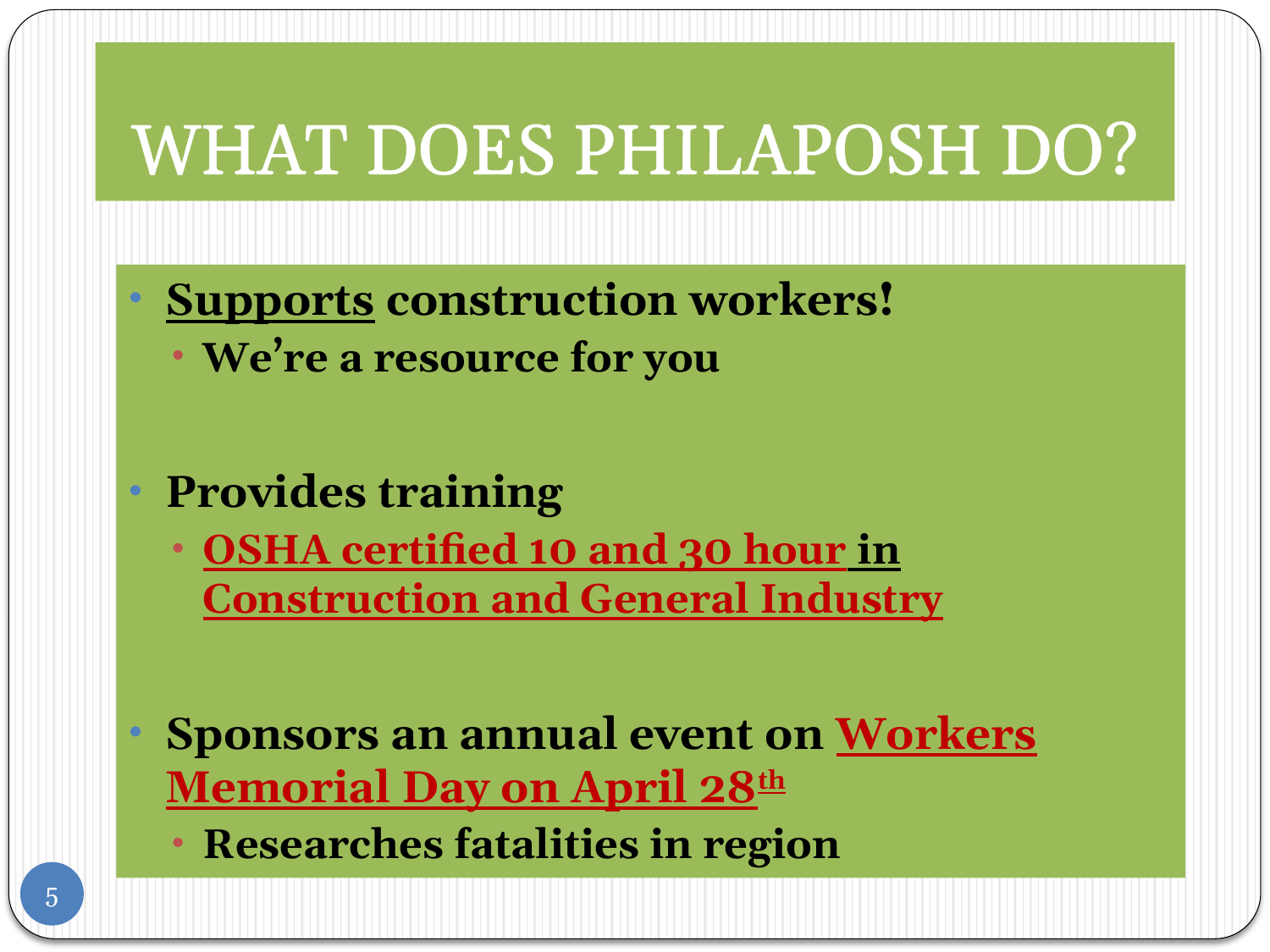

# WHAT DOES PHILAPOSH DO?
Supports construction workers!
We’re a resource for you

Provides training
OSHA certified 10 and 30 hour in Construction and General Industry

Sponsors an annual event on Workers Memorial Day on April 28th
Researches fatalities in region
5